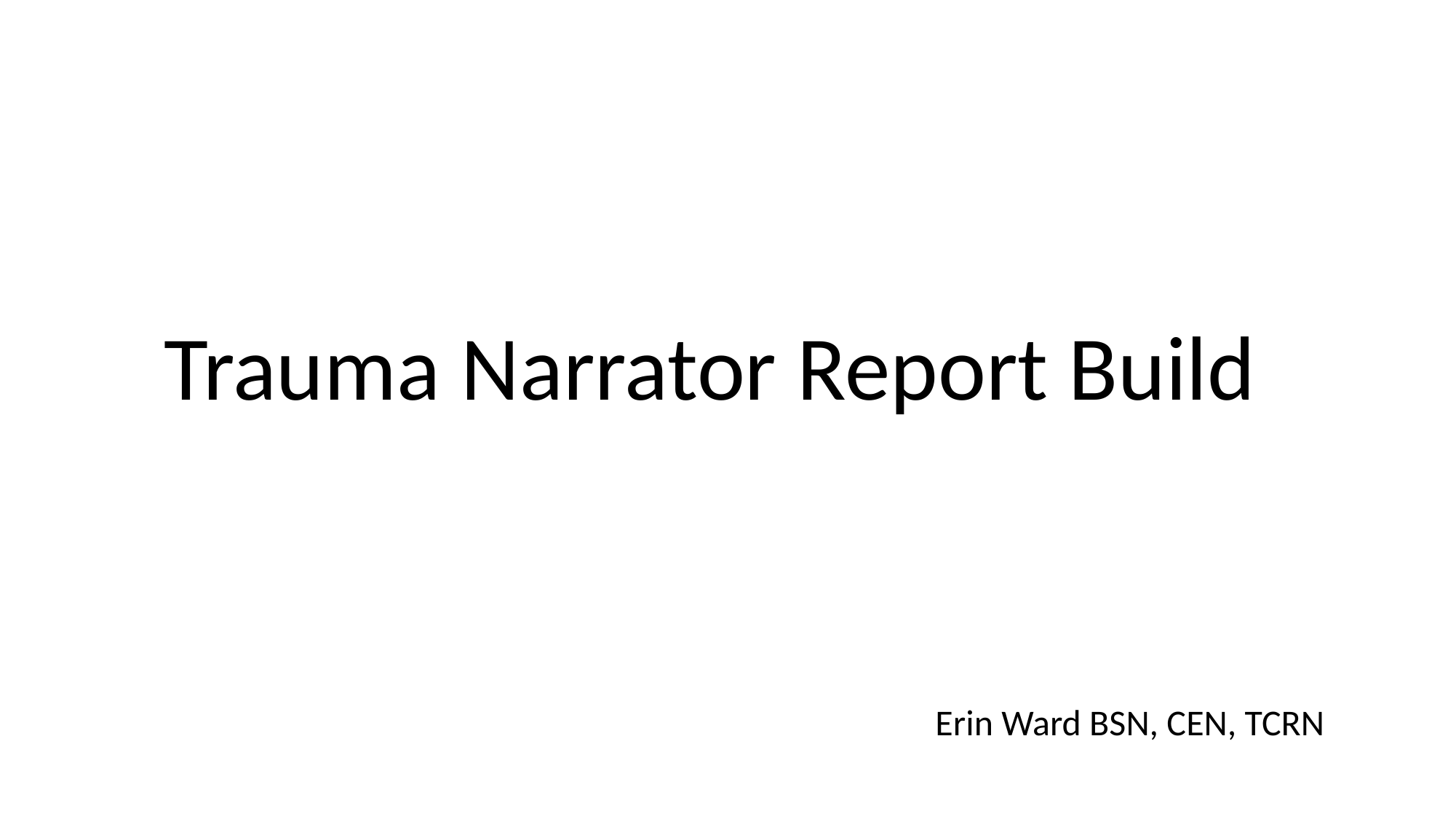

# Trauma Narrator Report Build
Erin Ward BSN, CEN, TCRN